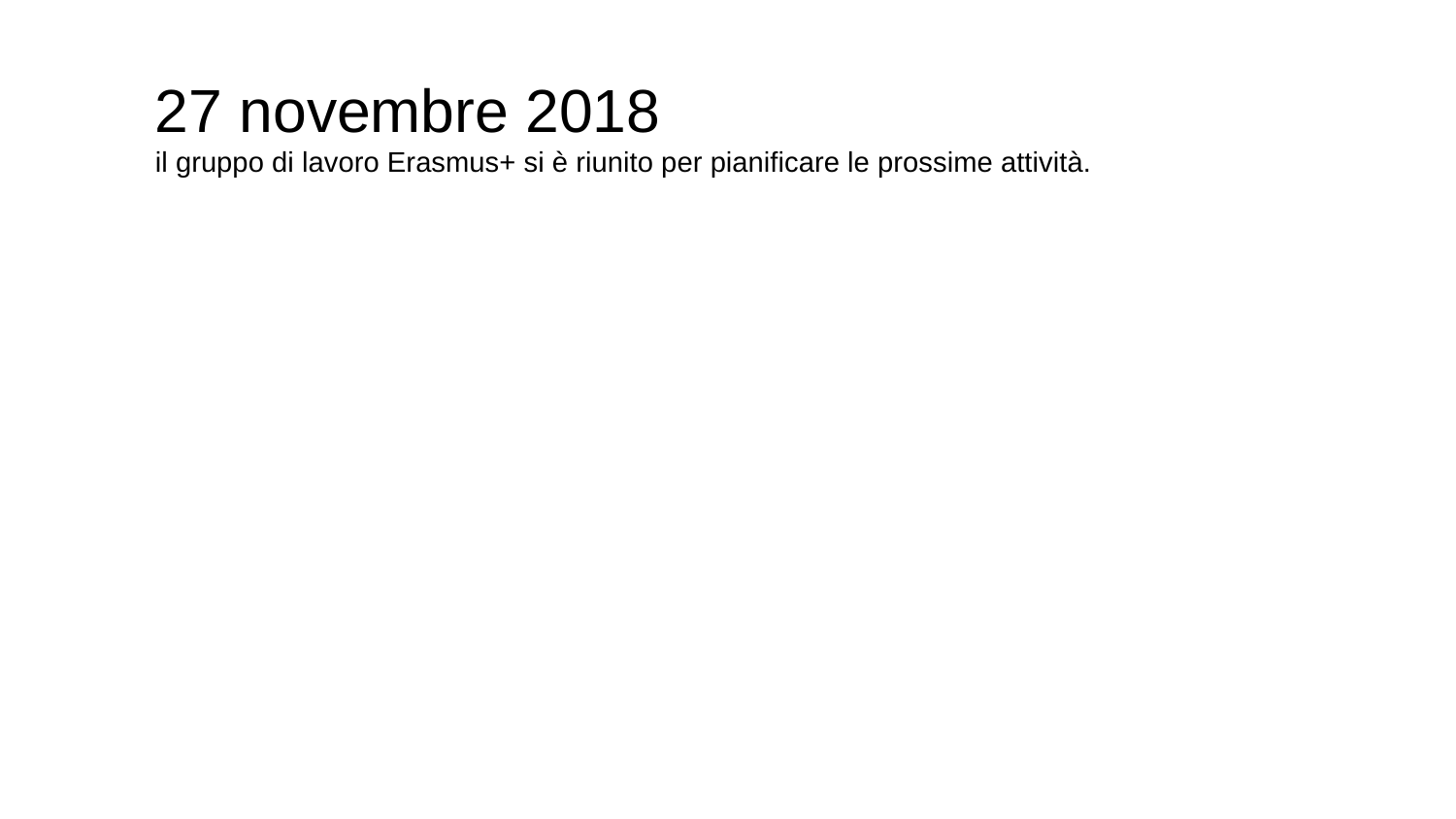

27 novembre 2018
il gruppo di lavoro Erasmus+ si è riunito per pianificare le prossime attività.